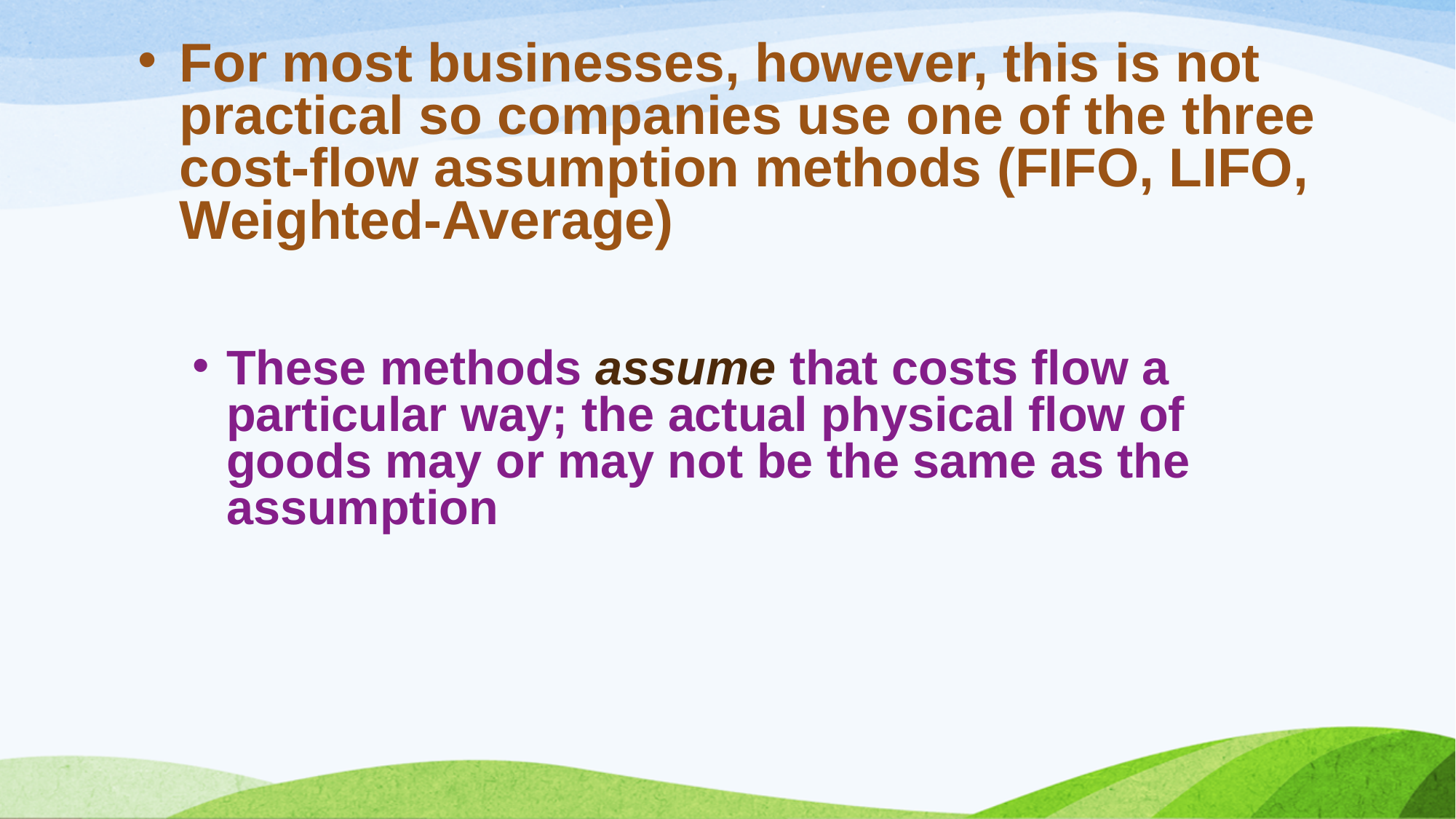

For most businesses, however, this is not practical so companies use one of the three cost-flow assumption methods (FIFO, LIFO, Weighted-Average)

These methods assume that costs flow a particular way; the actual physical flow of goods may or may not be the same as the assumption